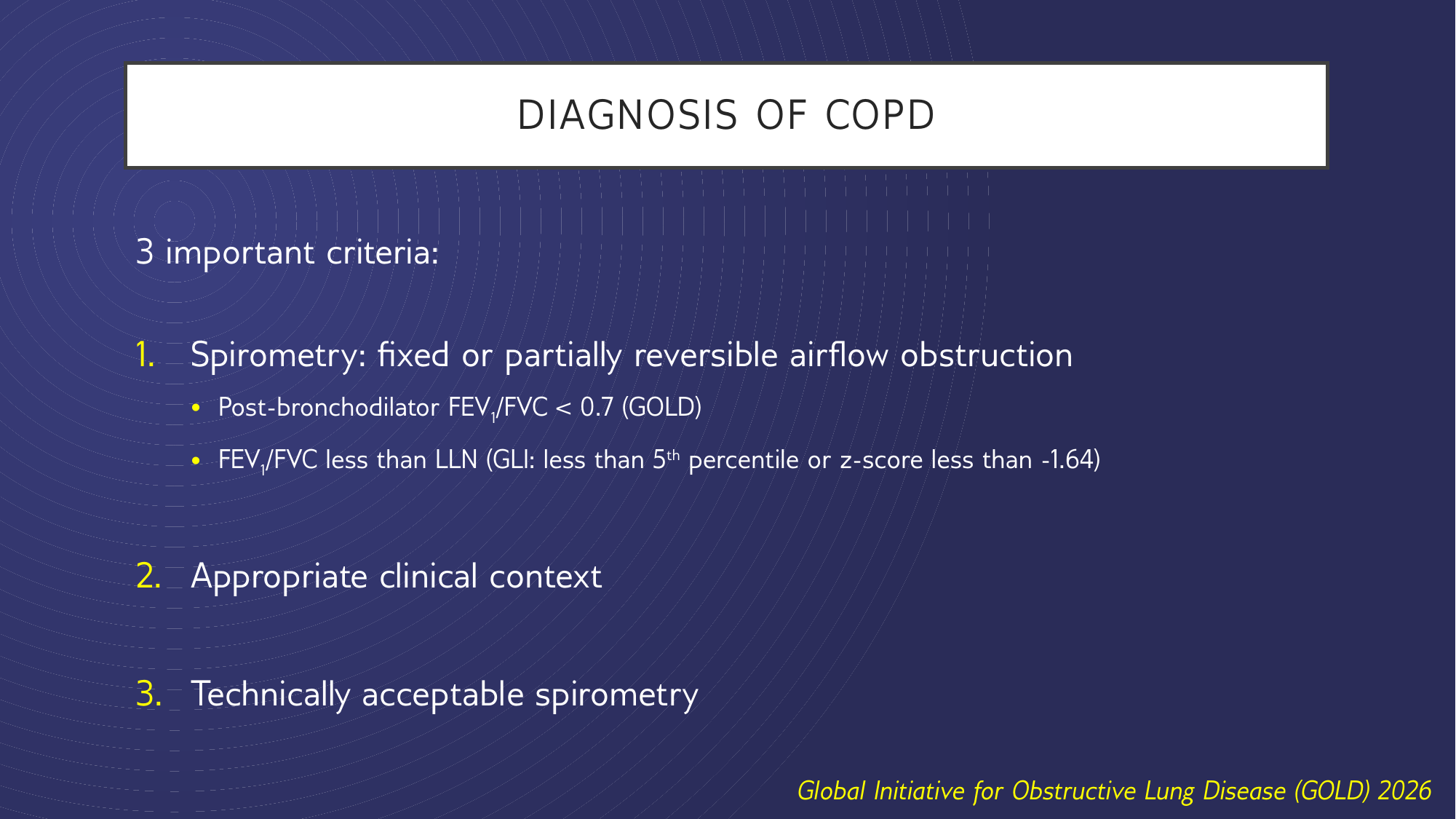

# DIAGNOSIS OF COPD
3 important criteria:

Spirometry: fixed or partially reversible airflow obstruction
Post-bronchodilator FEV1/FVC < 0.7 (GOLD)
FEV1/FVC less than LLN (GLI: less than 5th percentile or z-score less than -1.64)

Appropriate clinical context

Technically acceptable spirometry
Global Initiative for Obstructive Lung Disease (GOLD) 2026